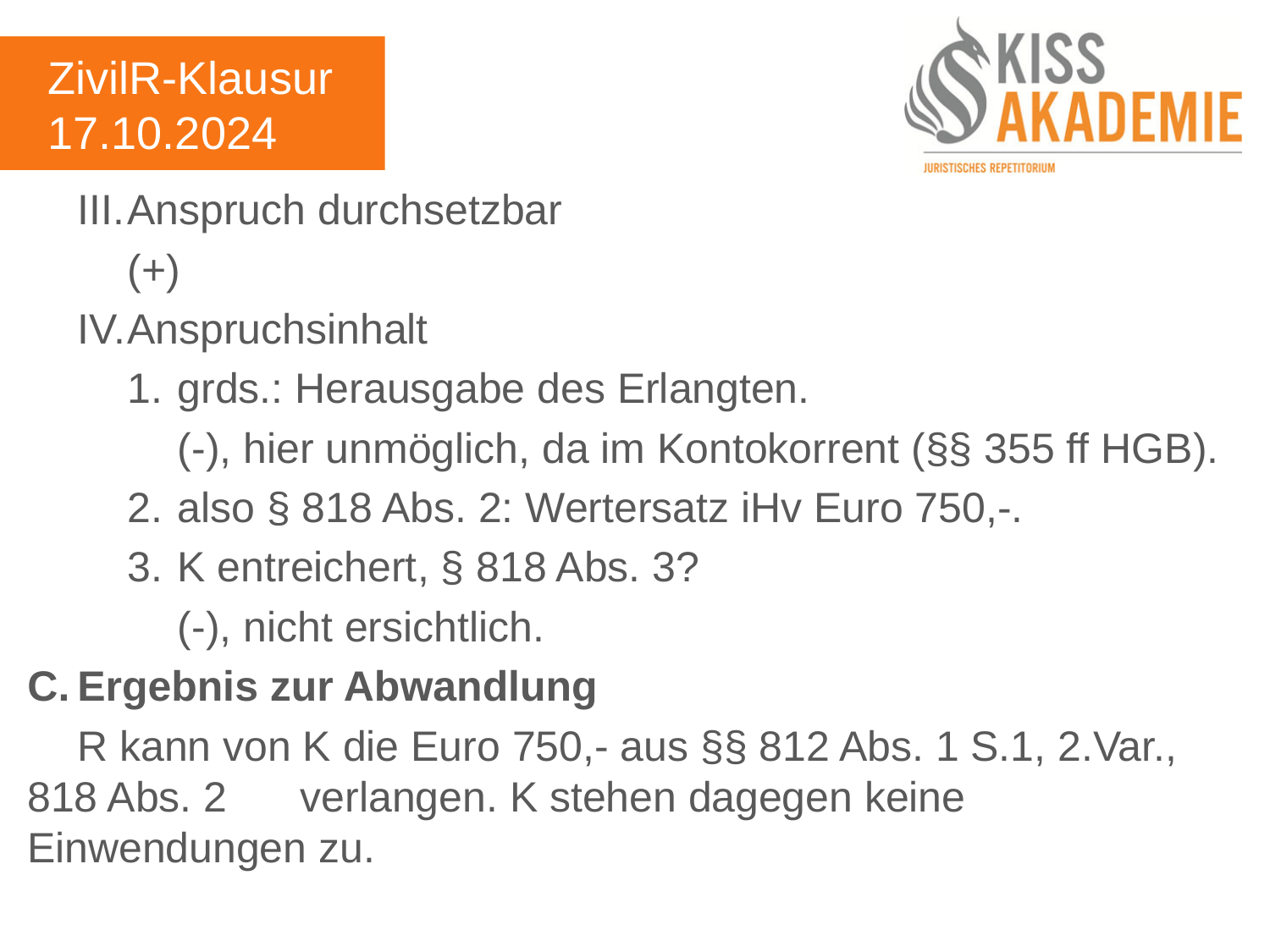

ZivilR-Klausur
17.10.2024
	III.	Anspruch durchsetzbar
		(+)
	IV.	Anspruchsinhalt
		1.	grds.: Herausgabe des Erlangten.
			(-), hier unmöglich, da im Kontokorrent (§§ 355 ff HGB).
		2.	also § 818 Abs. 2: Wertersatz iHv Euro 750,-.
		3.	K entreichert, § 818 Abs. 3?
			(-), nicht ersichtlich.
C.	Ergebnis zur Abwandlung
	R kann von K die Euro 750,- aus §§ 812 Abs. 1 S.1, 2.Var., 818 Abs. 2 	verlangen. K stehen dagegen keine Einwendungen zu.